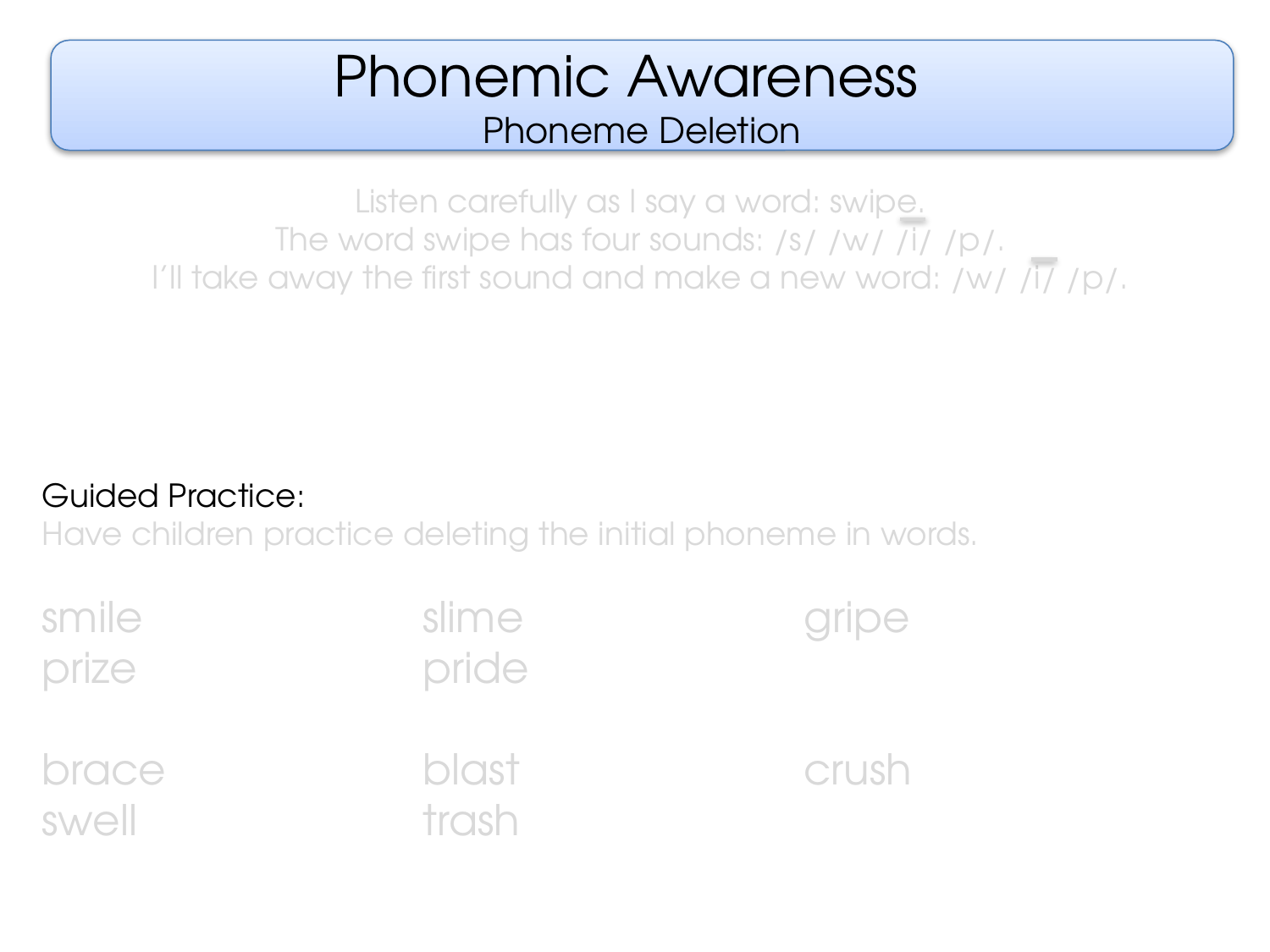

Phonemic Awareness
Phoneme Deletion
Listen carefully as I say a word: swipe.
The word swipe has four sounds: /s/ /w/ /i/ /p/.
I’ll take away the first sound and make a new word: /w/ /i/ /p/.
Guided Practice:
Have children practice deleting the initial phoneme in words.

smile			slime			gripe			prize			pride

brace			blast			crush			swell			trash